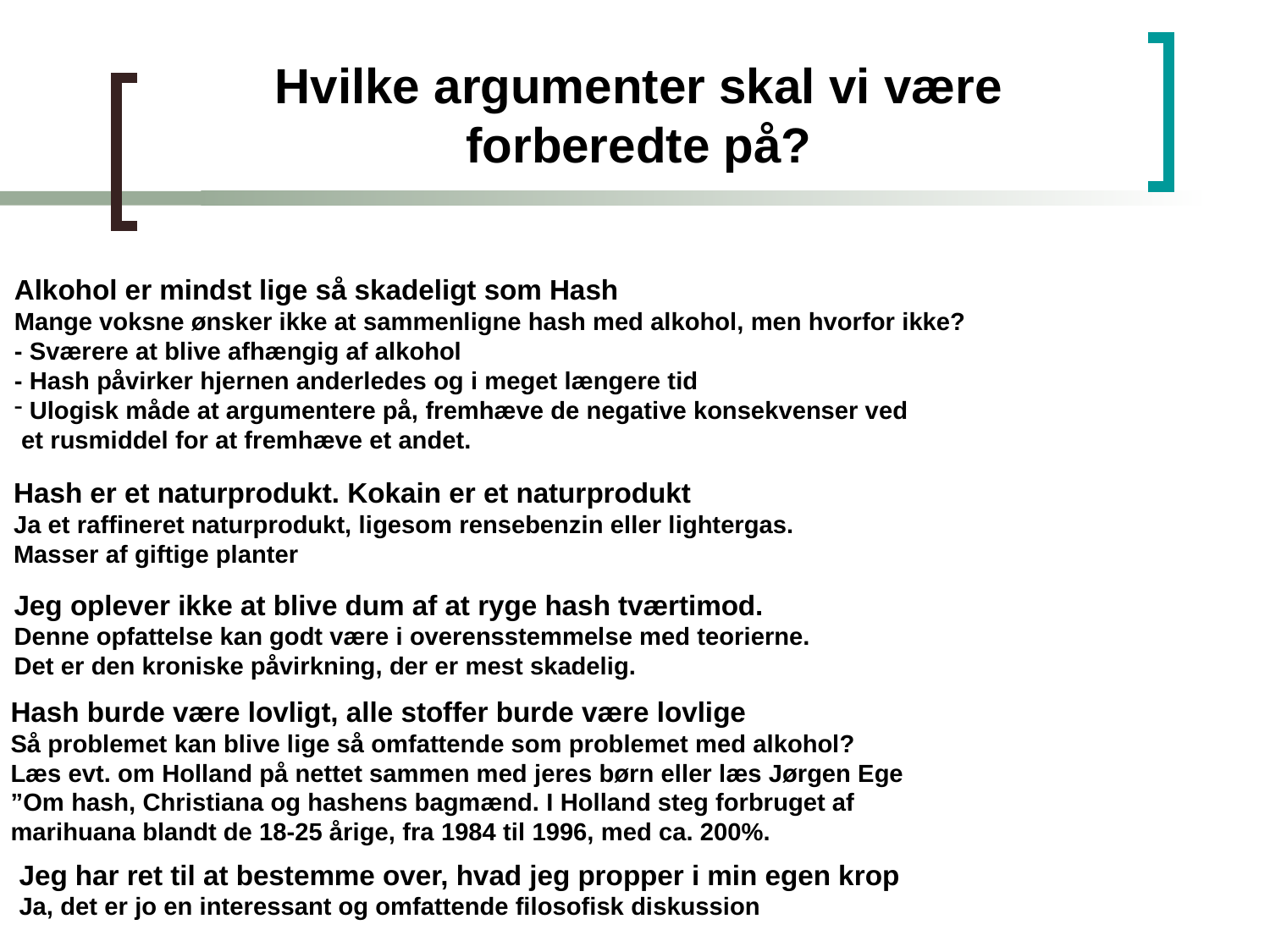

# Hvilke argumenter skal vi være forberedte på?
Alkohol er mindst lige så skadeligt som Hash
Mange voksne ønsker ikke at sammenligne hash med alkohol, men hvorfor ikke?
- Sværere at blive afhængig af alkohol
- Hash påvirker hjernen anderledes og i meget længere tid
 Ulogisk måde at argumentere på, fremhæve de negative konsekvenser ved
 et rusmiddel for at fremhæve et andet.

Hash er et naturprodukt. Kokain er et naturprodukt
Ja et raffineret naturprodukt, ligesom rensebenzin eller lightergas.
Masser af giftige planter
Jeg oplever ikke at blive dum af at ryge hash tværtimod.
Denne opfattelse kan godt være i overensstemmelse med teorierne.
Det er den kroniske påvirkning, der er mest skadelig.
Hash burde være lovligt, alle stoffer burde være lovlige
Så problemet kan blive lige så omfattende som problemet med alkohol?
Læs evt. om Holland på nettet sammen med jeres børn eller læs Jørgen Ege
”Om hash, Christiana og hashens bagmænd. I Holland steg forbruget af
marihuana blandt de 18-25 årige, fra 1984 til 1996, med ca. 200%.
Jeg har ret til at bestemme over, hvad jeg propper i min egen krop
Ja, det er jo en interessant og omfattende filosofisk diskussion